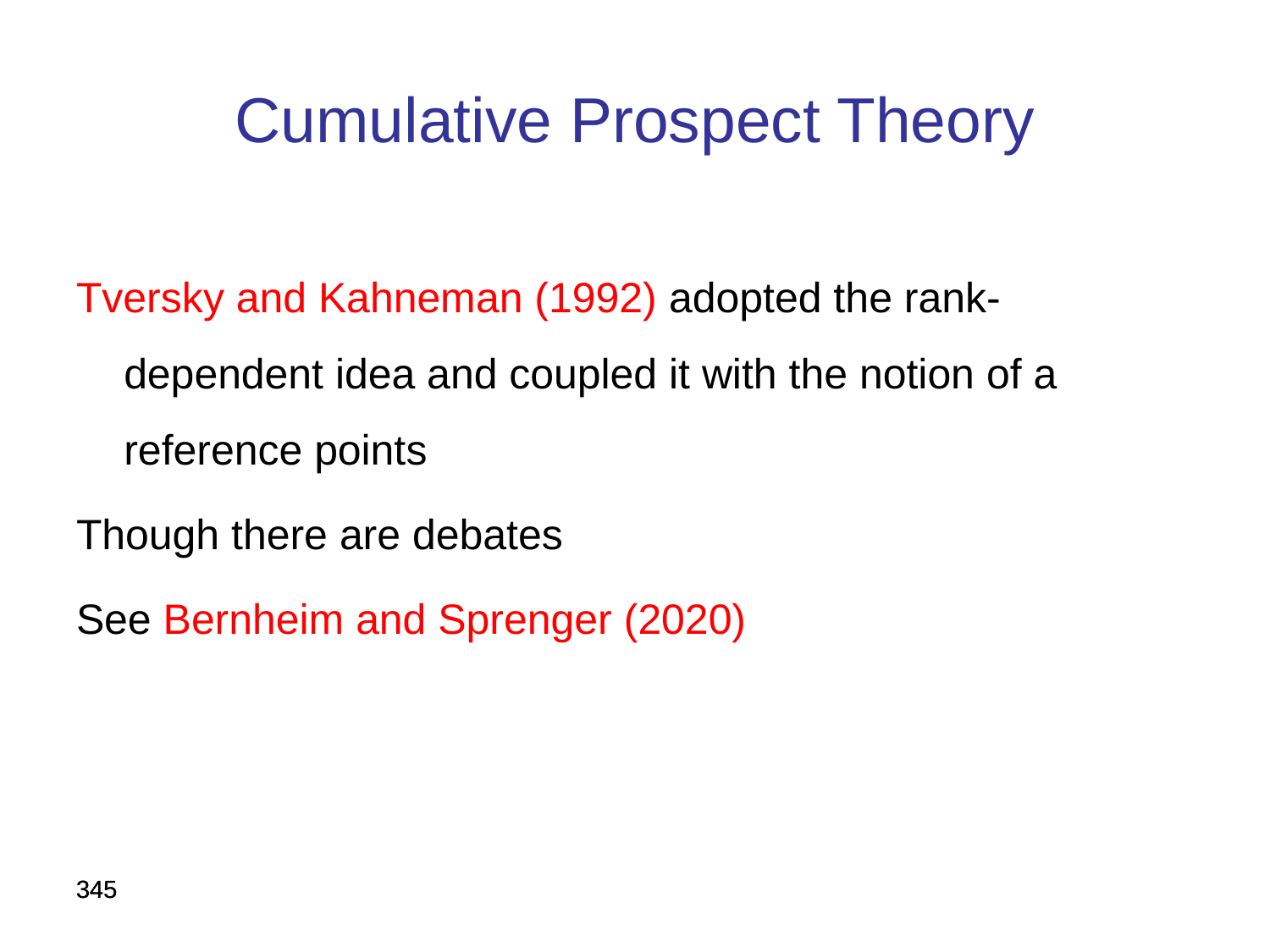

Cumulative Prospect Theory
Tversky and Kahneman (1992) adopted the rank-dependent idea and coupled it with the notion of a reference points
Though there are debates
See Bernheim and Sprenger (2020)

345
345